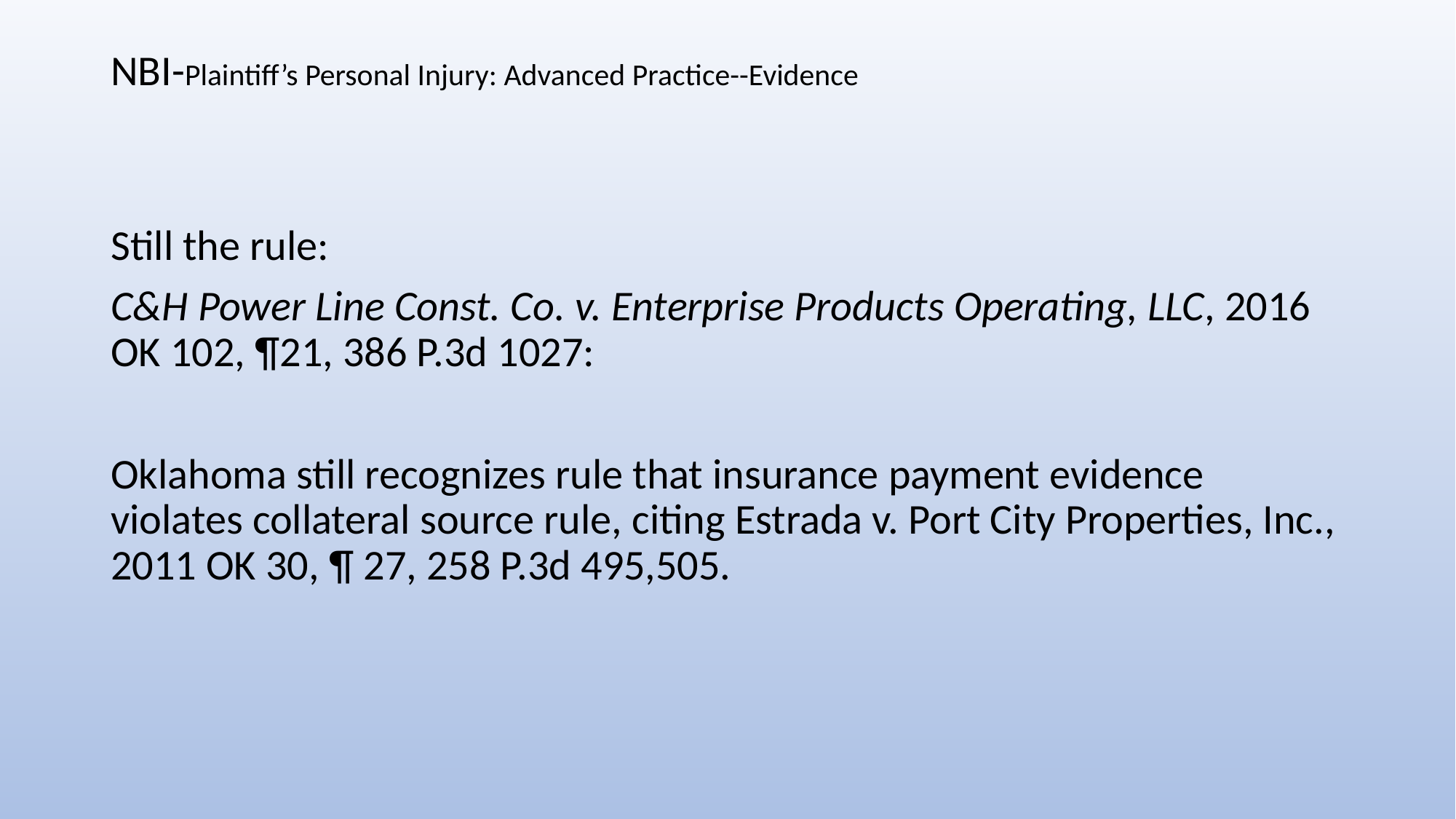

# NBI-Plaintiff’s Personal Injury: Advanced Practice--Evidence
Still the rule:
C&H Power Line Const. Co. v. Enterprise Products Operating, LLC, 2016 OK 102, ¶21, 386 P.3d 1027:

Oklahoma still recognizes rule that insurance payment evidence violates collateral source rule, citing Estrada v. Port City Properties, Inc., 2011 OK 30, ¶ 27, 258 P.3d 495,505.